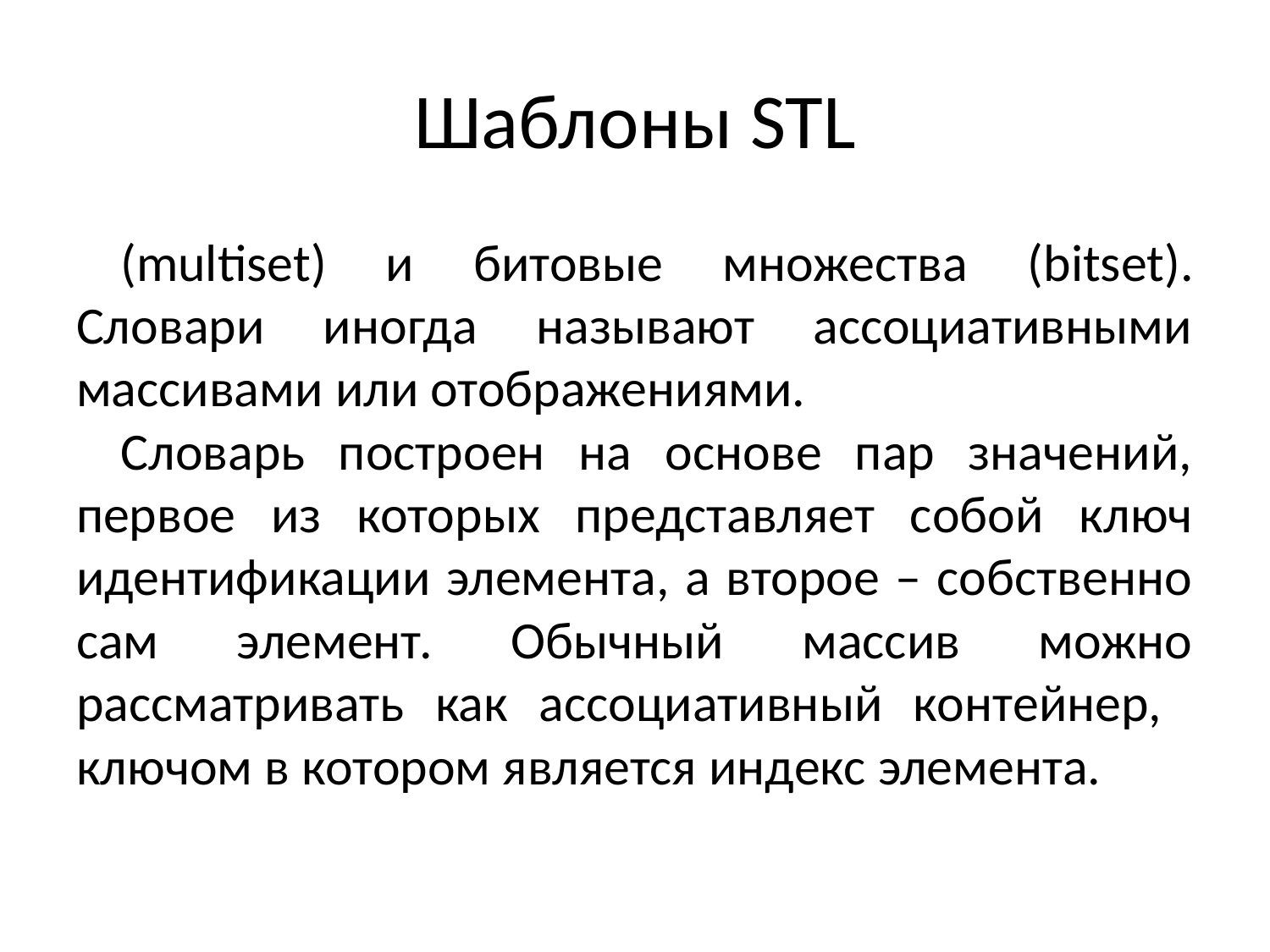

# Шаблоны STL
(multiset) и битовые множества (bitset). Словари иногда называют ассоциативными массивами или отображениями.
Словарь построен на основе пар значений, первое из которых представляет собой ключ идентификации элемента, а второе – собственно сам элемент. Обычный массив можно рассматривать как ассоциативный контейнер,  ключом в котором является индекс элемента.